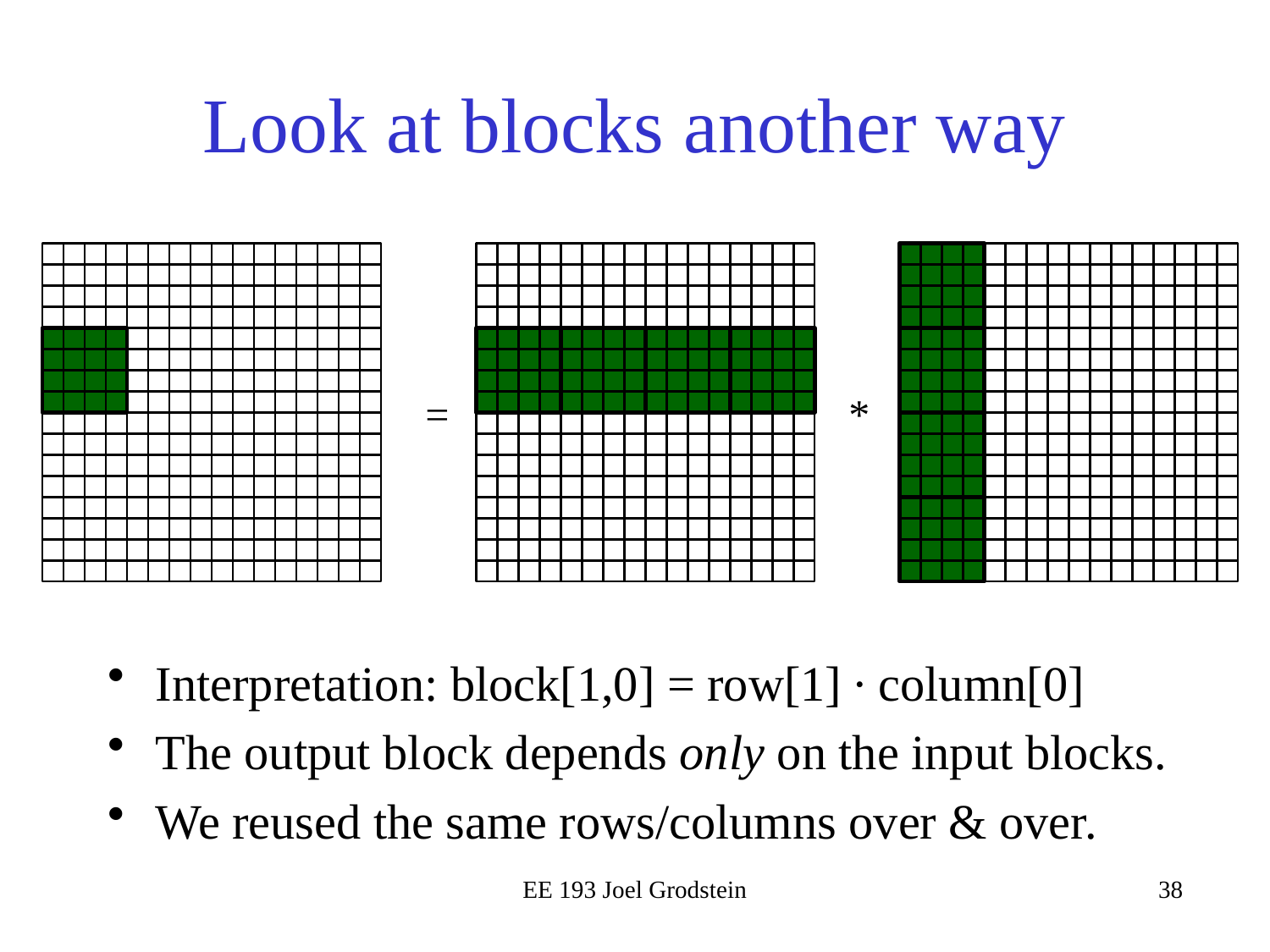

# Look at blocks another way

=
*

Interpretation: block[1,0] = row[1] ∙ column[0]
The output block depends only on the input blocks.
We reused the same rows/columns over & over.
EE 193 Joel Grodstein